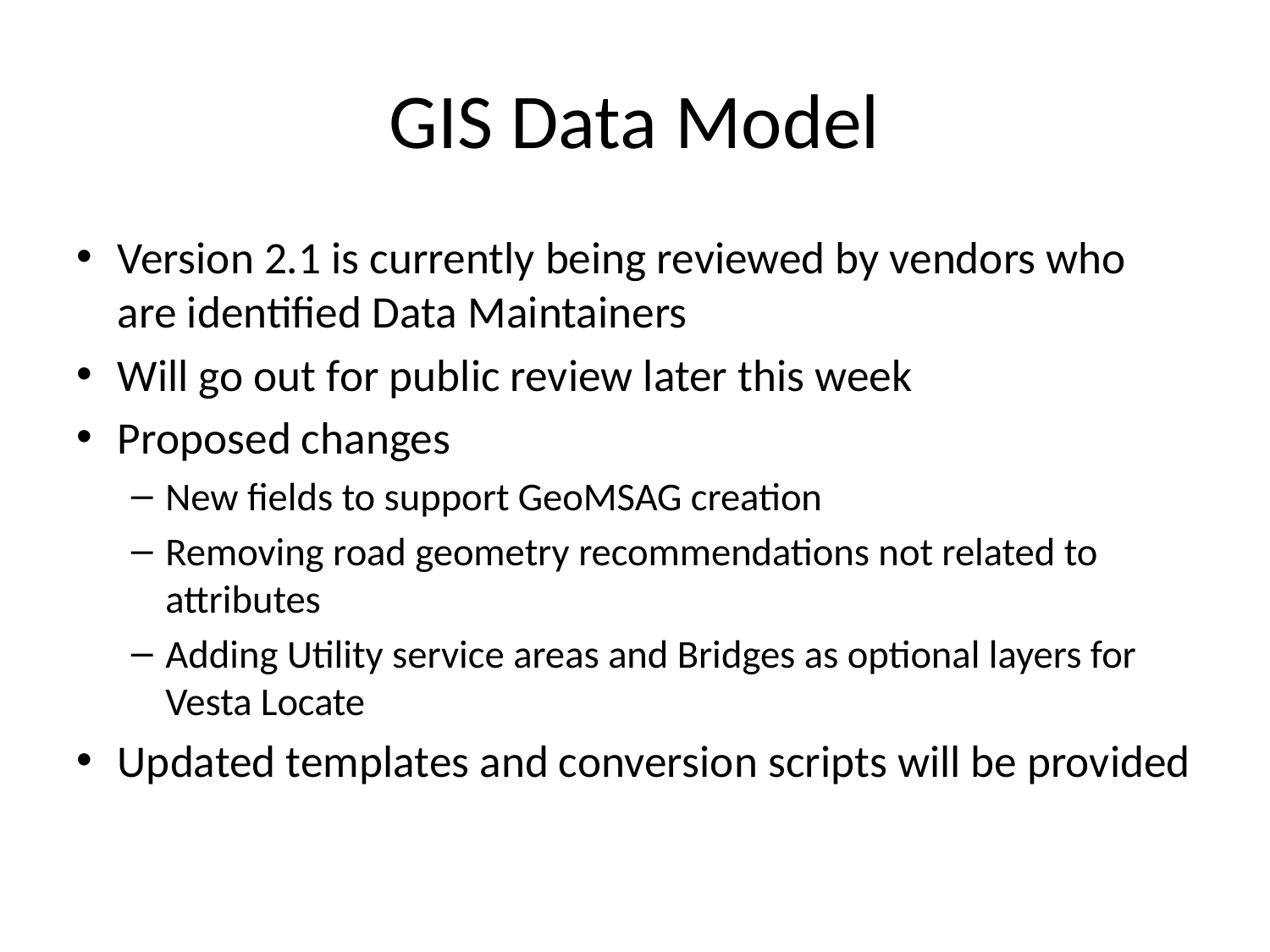

# GIS Data Model
Version 2.1 is currently being reviewed by vendors who are identified Data Maintainers
Will go out for public review later this week
Proposed changes
New fields to support GeoMSAG creation
Removing road geometry recommendations not related to attributes
Adding Utility service areas and Bridges as optional layers for Vesta Locate
Updated templates and conversion scripts will be provided